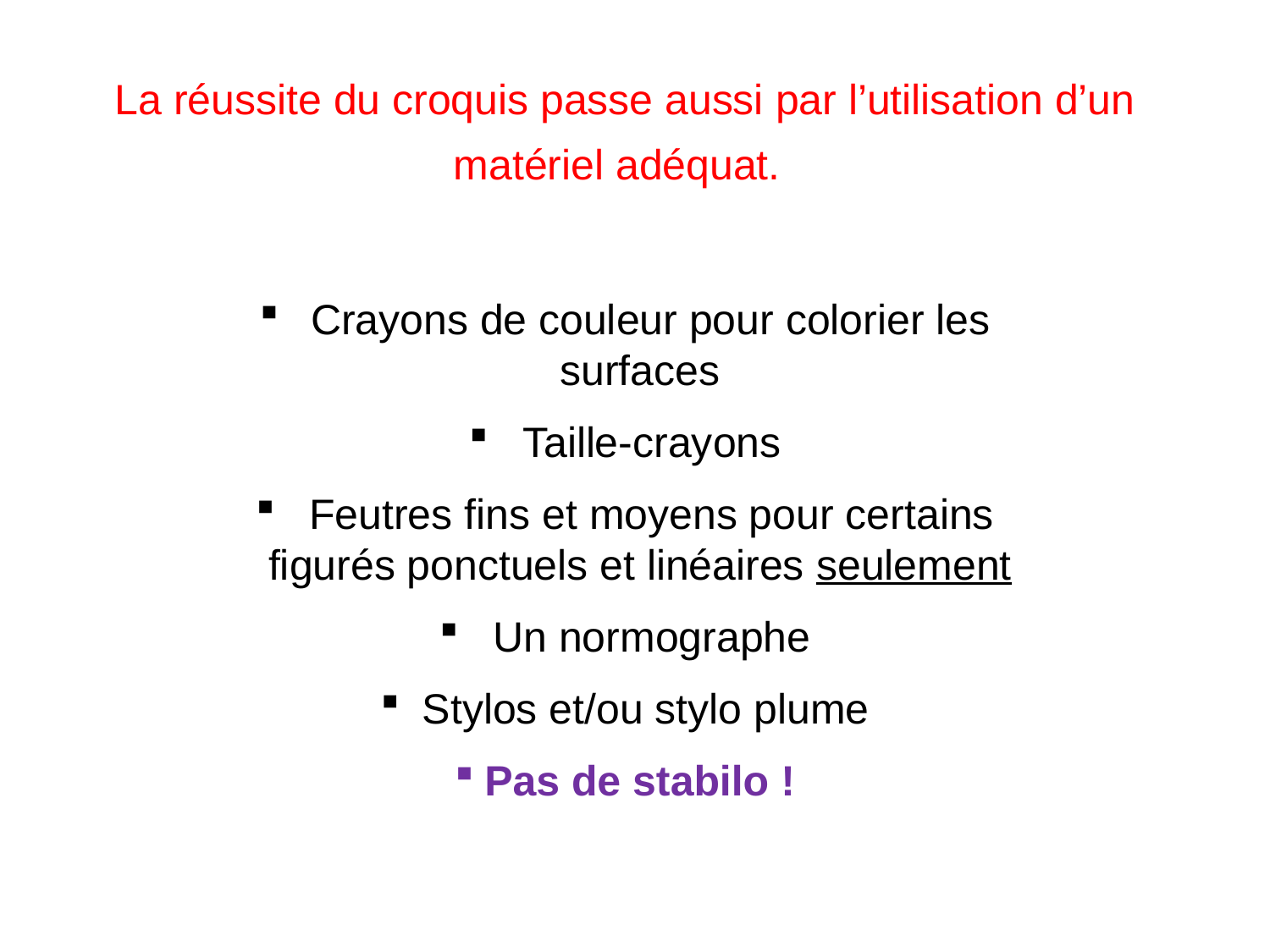

La réussite du croquis passe aussi par l’utilisation d’un matériel adéquat.
  Crayons de couleur pour colorier les surfaces
  Taille-crayons
  Feutres fins et moyens pour certains figurés ponctuels et linéaires seulement
  Un normographe
 Stylos et/ou stylo plume
Pas de stabilo !